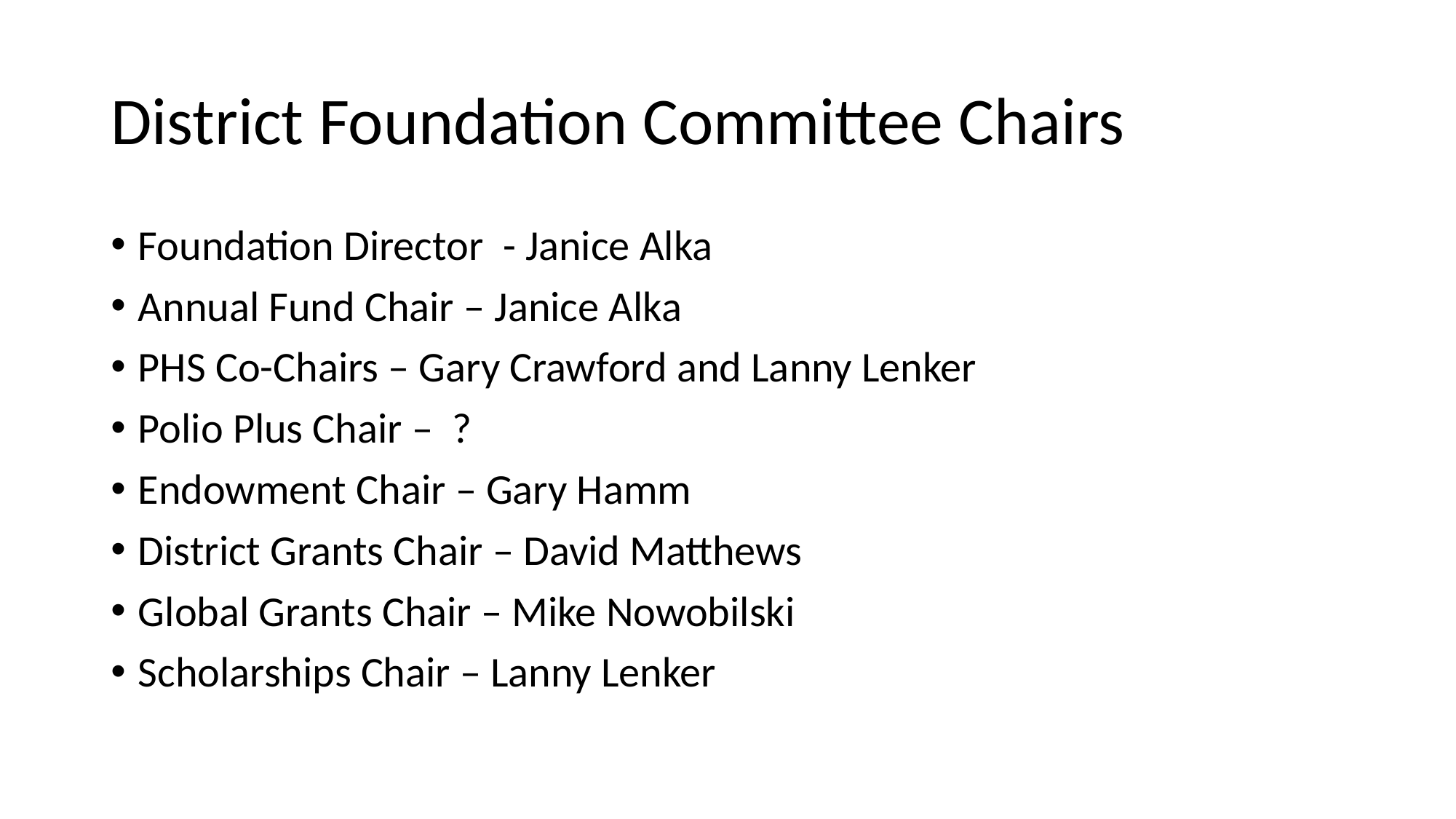

# District Foundation Committee Chairs
Foundation Director  - Janice Alka
Annual Fund Chair – Janice Alka
PHS Co-Chairs – Gary Crawford and Lanny Lenker
Polio Plus Chair –  ?
Endowment Chair – Gary Hamm
District Grants Chair – David Matthews
Global Grants Chair – Mike Nowobilski
Scholarships Chair – Lanny Lenker